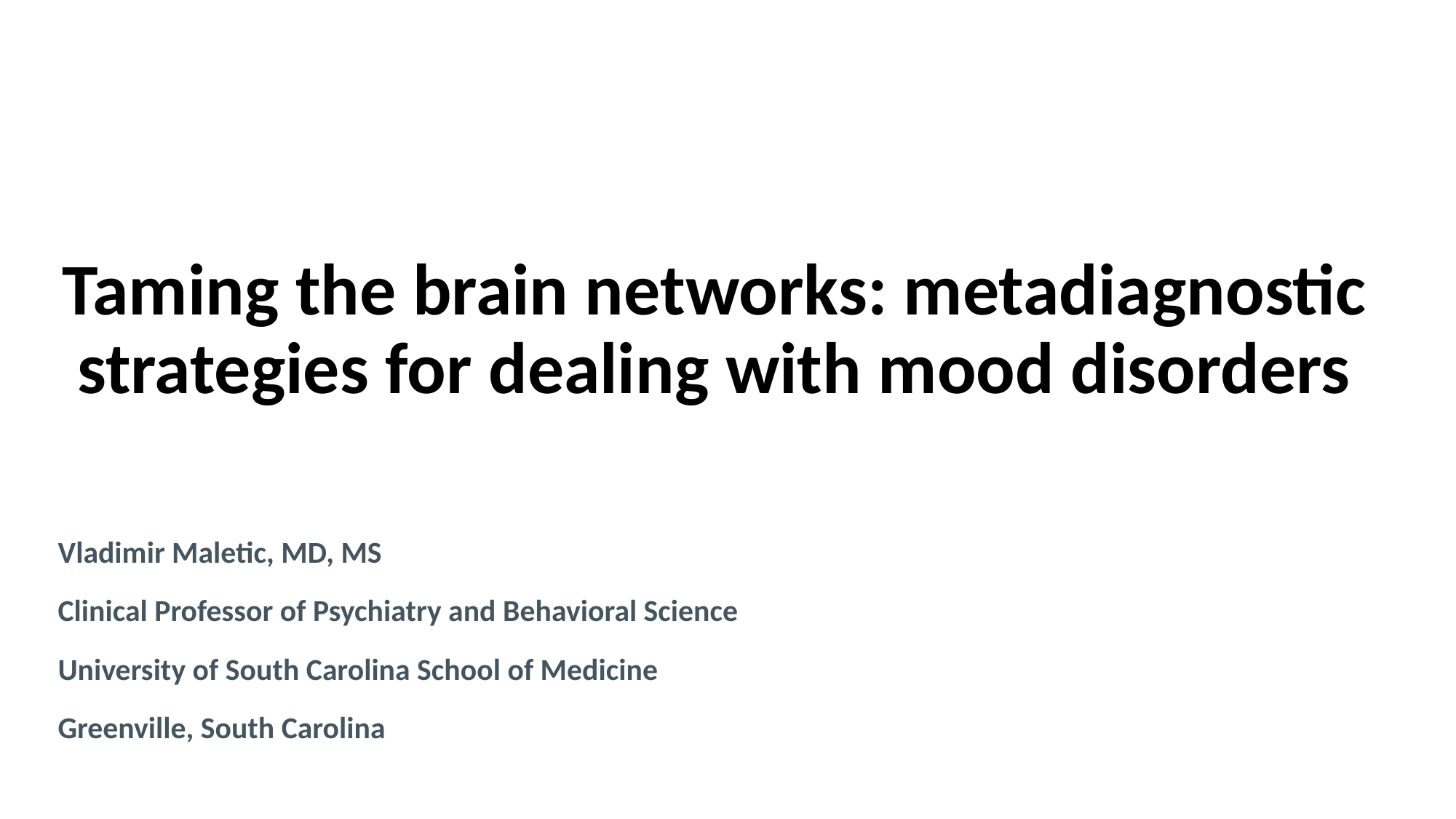

Taming the brain networks: metadiagnostic strategies for dealing with mood disorders
Vladimir Maletic, MD, MS
Clinical Professor of Psychiatry and Behavioral Science
University of South Carolina School of Medicine
Greenville, South Carolina